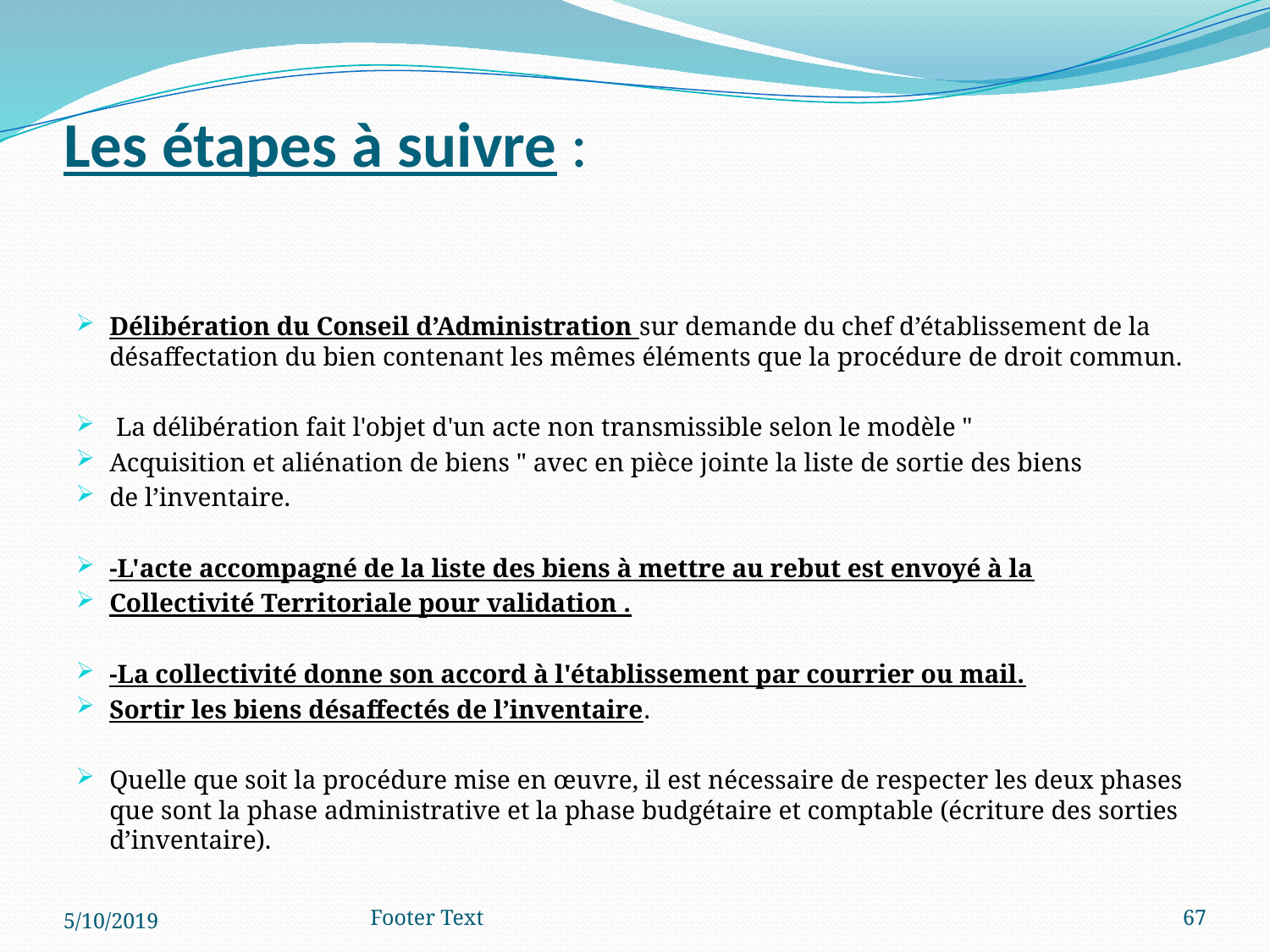

# Les étapes à suivre :

Délibération du Conseil d’Administration sur demande du chef d’établissement de la désaffectation du bien contenant les mêmes éléments que la procédure de droit commun.

 La délibération fait l'objet d'un acte non transmissible selon le modèle "
Acquisition et aliénation de biens " avec en pièce jointe la liste de sortie des biens
de l’inventaire.

-L'acte accompagné de la liste des biens à mettre au rebut est envoyé à la
Collectivité Territoriale pour validation .

-La collectivité donne son accord à l'établissement par courrier ou mail.
Sortir les biens désaffectés de l’inventaire.

Quelle que soit la procédure mise en œuvre, il est nécessaire de respecter les deux phases que sont la phase administrative et la phase budgétaire et comptable (écriture des sorties d’inventaire).

5/10/2019
Footer Text
67